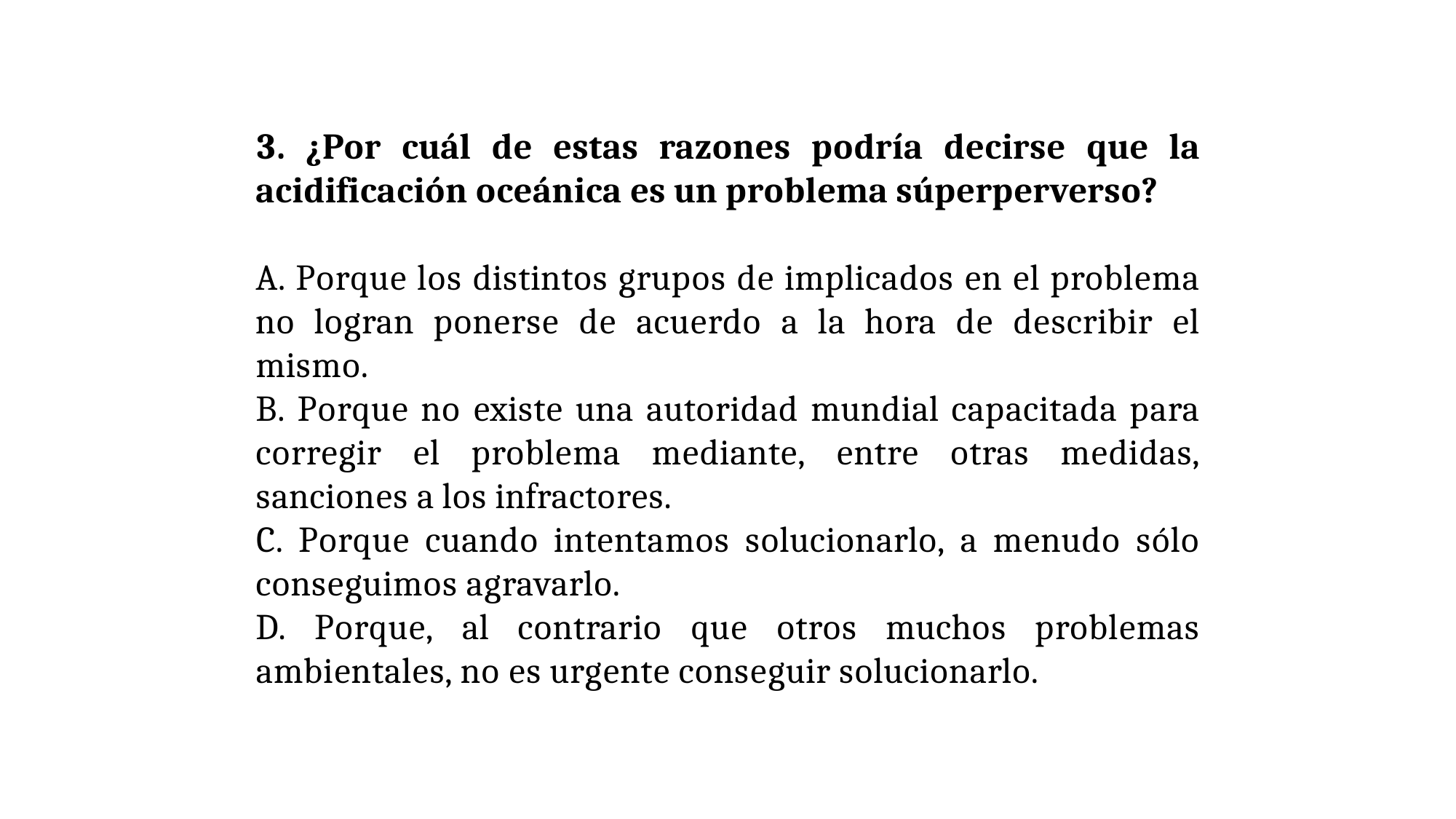

3. ¿Por cuál de estas razones podría decirse que la acidificación oceánica es un problema súperperverso?

A. Porque los distintos grupos de implicados en el problema no logran ponerse de acuerdo a la hora de describir el mismo.
B. Porque no existe una autoridad mundial capacitada para corregir el problema mediante, entre otras medidas, sanciones a los infractores.
C. Porque cuando intentamos solucionarlo, a menudo sólo conseguimos agravarlo.
D. Porque, al contrario que otros muchos problemas ambientales, no es urgente conseguir solucionarlo.